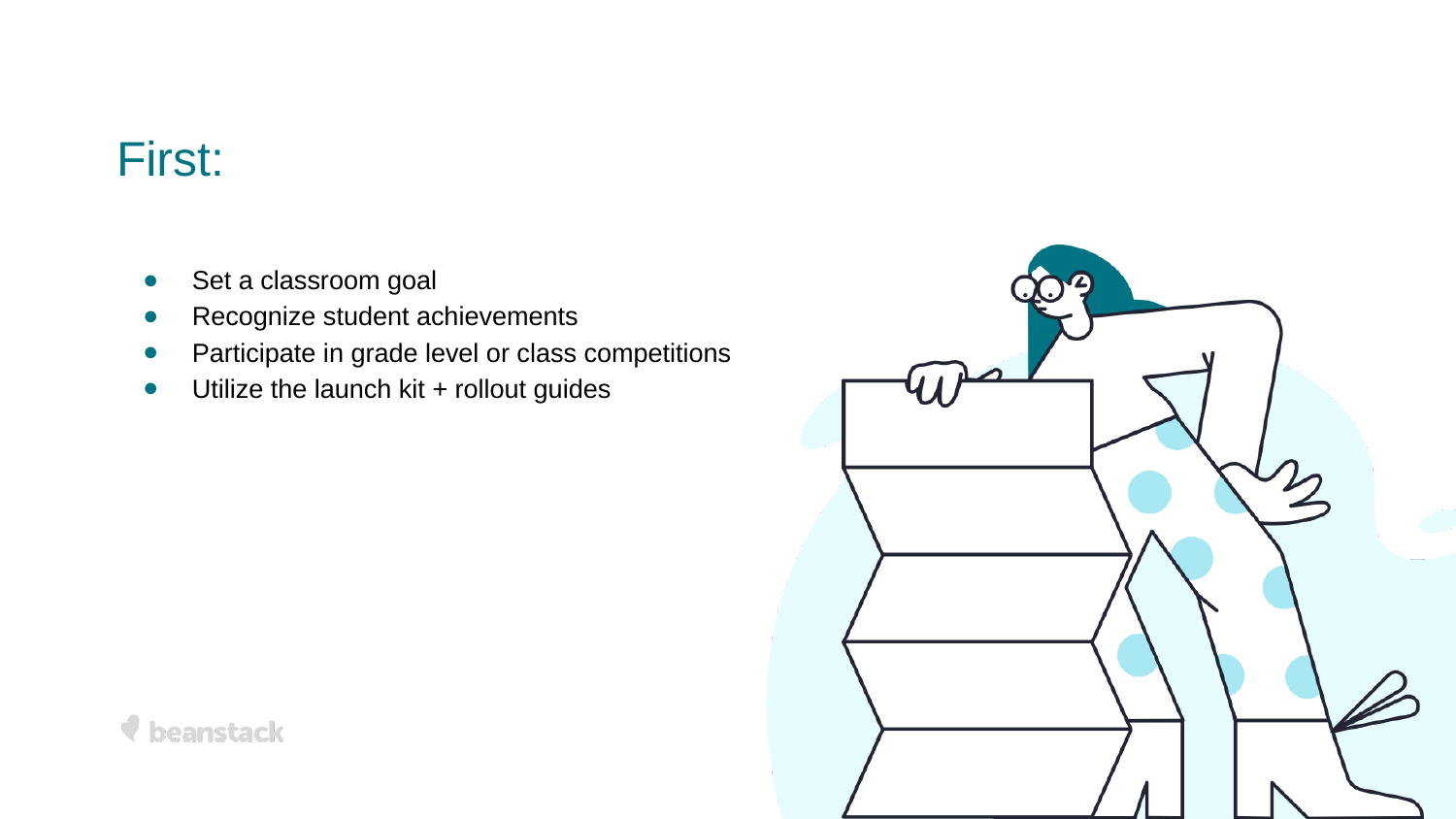

# First:
Set a classroom goal
Recognize student achievements
Participate in grade level or class competitions
Utilize the launch kit + rollout guides